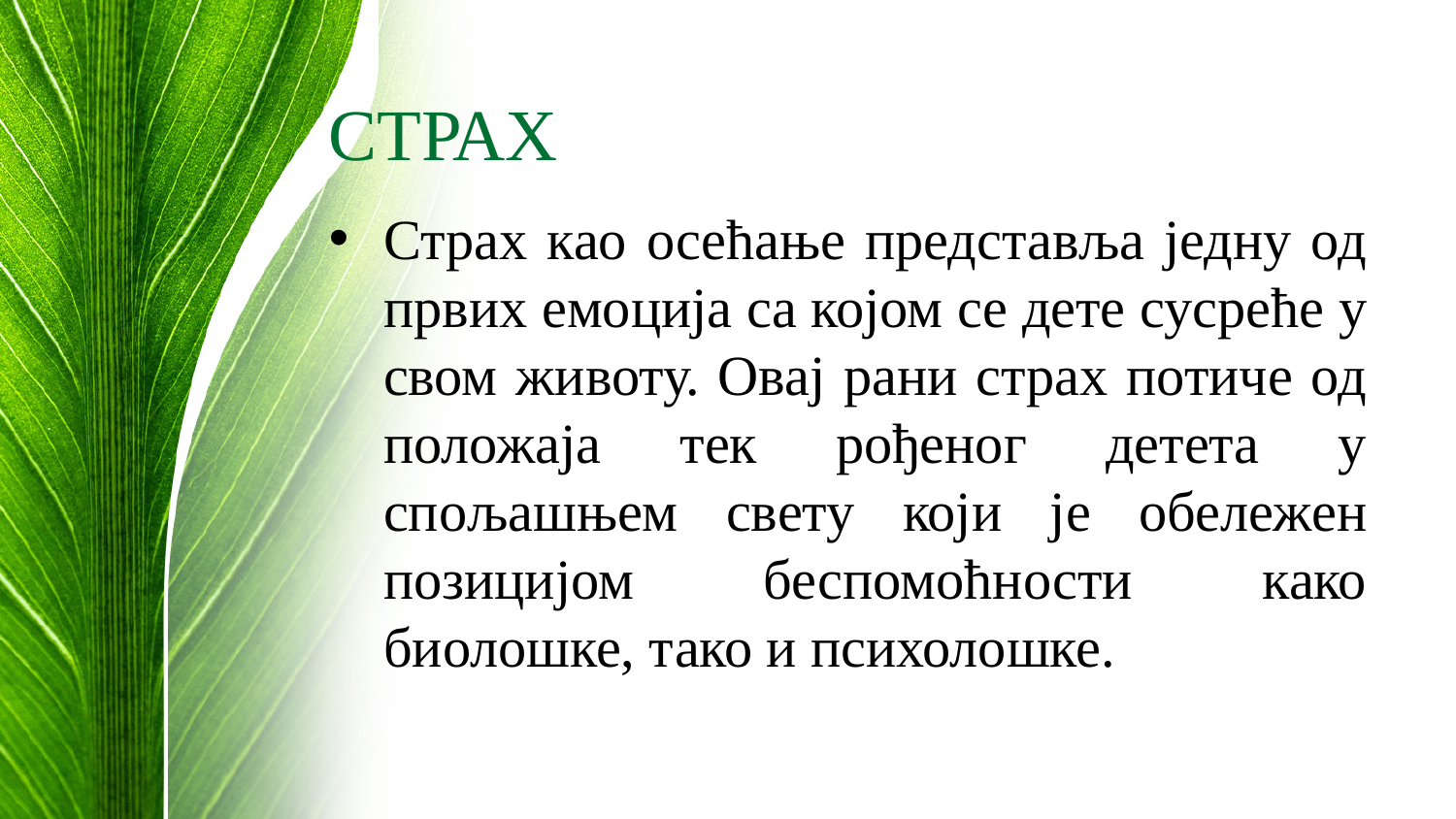

# СТРАХ
Страх као осећање представља једну од првих емоција са којом се дете сусреће у свом животу. Овај рани страх потиче од положаја тек рођеног детета у спољашњем свету који је обележен позицијом беспомоћности како биолошке, тако и психолошке.